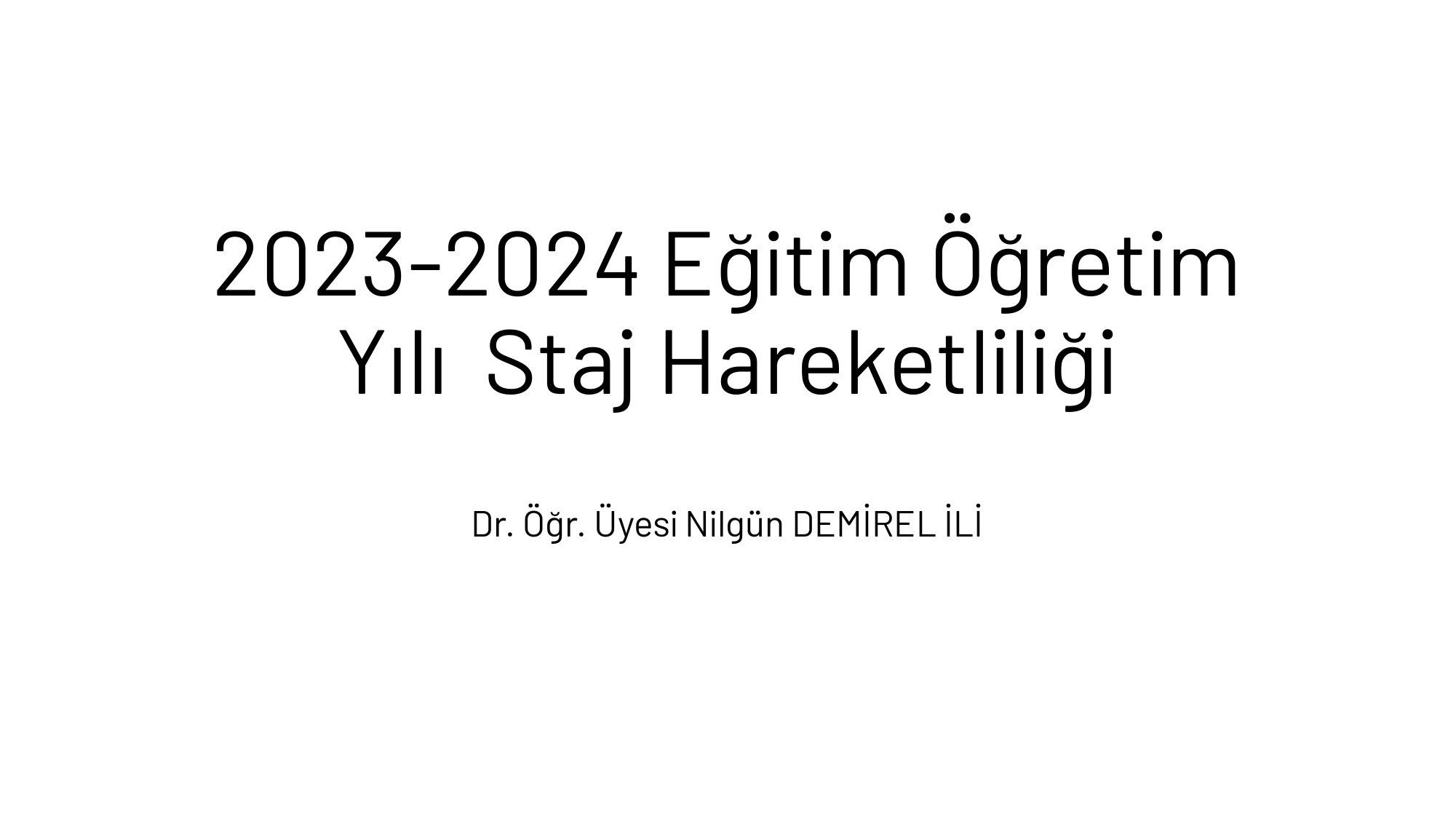

# 2023-2024 Eğitim Öğretim Yılı  Staj Hareketliliği
Dr. Öğr. Üyesi Nilgün DEMİREL İLİ